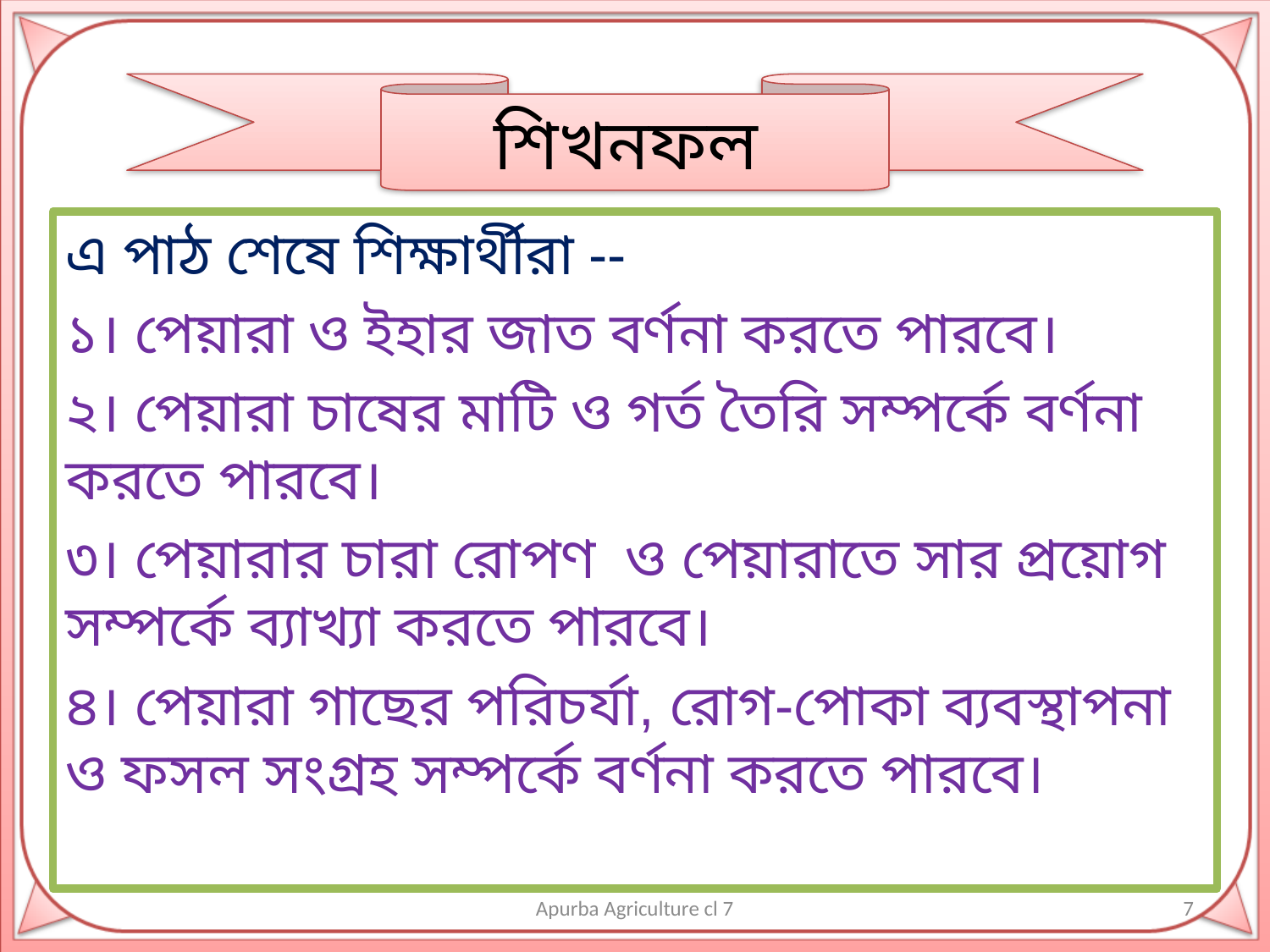

শিখনফল
এ পাঠ শেষে শিক্ষার্থীরা --
১। পেয়ারা ও ইহার জাত বর্ণনা করতে পারবে।
২। পেয়ারা চাষের মাটি ও গর্ত তৈরি সম্পর্কে বর্ণনা করতে পারবে।
৩। পেয়ারার চারা রোপণ  ও পেয়ারাতে সার প্রয়োগ সম্পর্কে ব্যাখ্যা করতে পারবে।
৪। পেয়ারা গাছের পরিচর্যা, রোগ-পোকা ব্যবস্থাপনা ও ফসল সংগ্রহ সম্পর্কে বর্ণনা করতে পারবে।
Apurba Agriculture cl 7
7